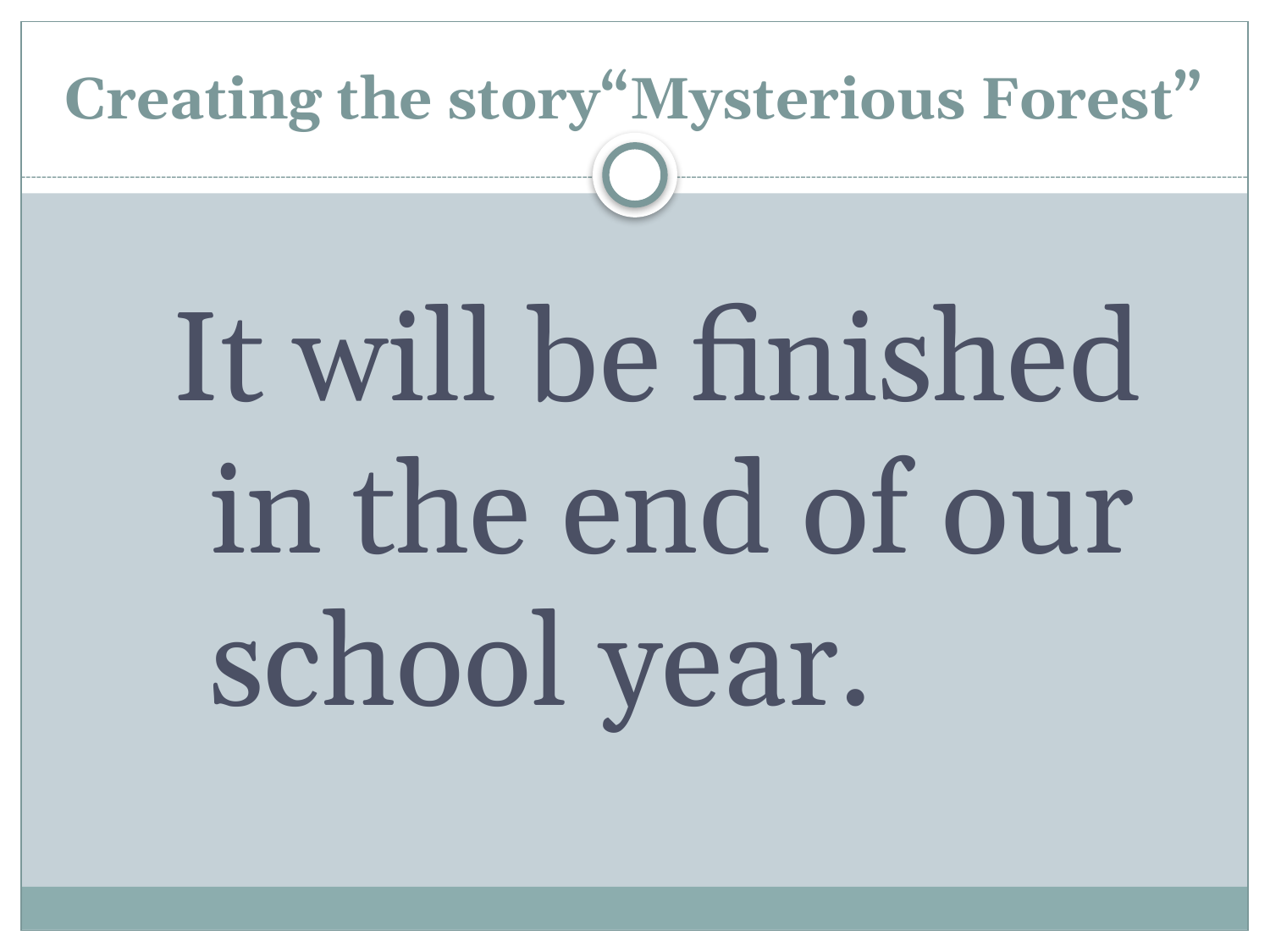

# Creating the story“Mysterious Forest”
It will be finished in the end of our school year.